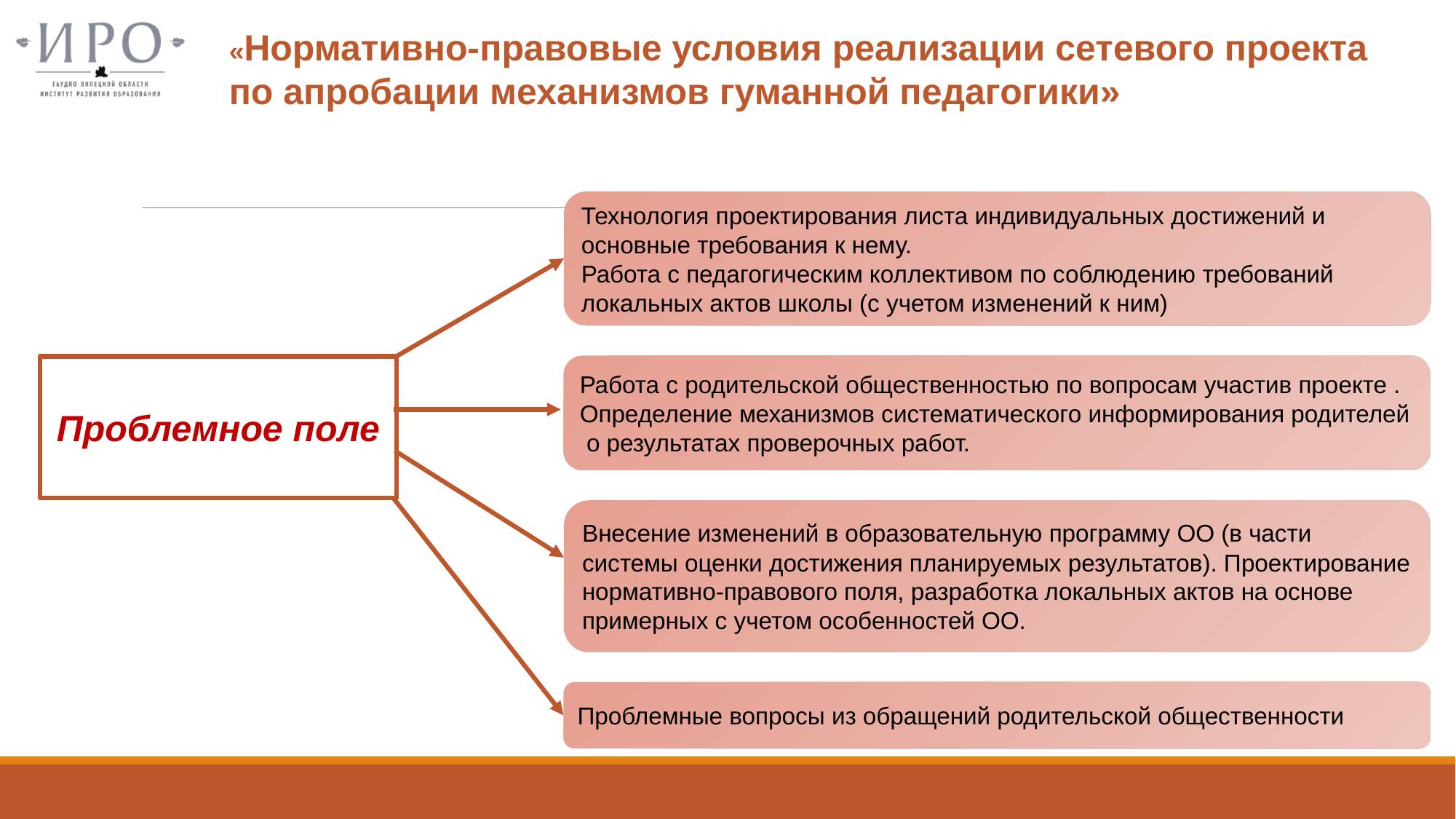

«Нормативно-правовые условия реализации сетевого проекта по апробации механизмов гуманной педагогики»

Технология проектирования листа индивидуальных достижений и основные требования к нему.
Работа с педагогическим коллективом по соблюдению требований локальных актов школы (с учетом изменений к ним)
Работа с родительской общественностью по вопросам участив проекте .
Определение механизмов систематического информирования родителей  о результатах проверочных работ.

Проблемное поле

Внесение изменений в образовательную программу ОО (в части системы оценки достижения планируемых результатов). Проектирование нормативно-правового поля, разработка локальных актов на основе примерных с учетом особенностей ОО.
Проблемные вопросы из обращений родительской общественности